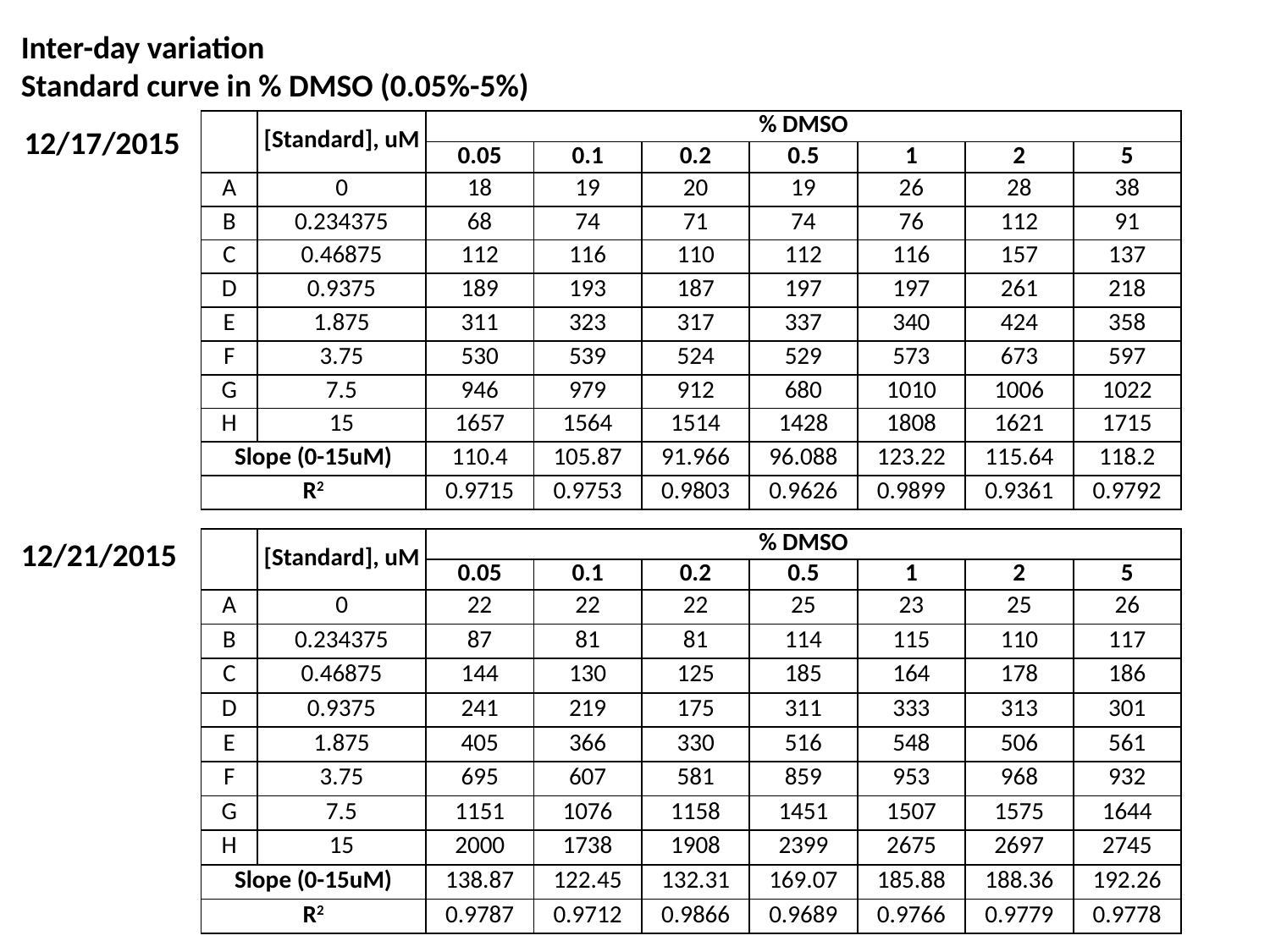

Inter-day variation
Standard curve in % DMSO (0.05%-5%)
|  | [Standard], uM | % DMSO |  |  |  |  |  |  |
| --- | --- | --- | --- | --- | --- | --- | --- | --- |
|  |  | 0.05 | 0.1 | 0.2 | 0.5 | 1 | 2 | 5 |
| A | 0 | 18 | 19 | 20 | 19 | 26 | 28 | 38 |
| B | 0.234375 | 68 | 74 | 71 | 74 | 76 | 112 | 91 |
| C | 0.46875 | 112 | 116 | 110 | 112 | 116 | 157 | 137 |
| D | 0.9375 | 189 | 193 | 187 | 197 | 197 | 261 | 218 |
| E | 1.875 | 311 | 323 | 317 | 337 | 340 | 424 | 358 |
| F | 3.75 | 530 | 539 | 524 | 529 | 573 | 673 | 597 |
| G | 7.5 | 946 | 979 | 912 | 680 | 1010 | 1006 | 1022 |
| H | 15 | 1657 | 1564 | 1514 | 1428 | 1808 | 1621 | 1715 |
| Slope (0-15uM) |  | 110.4 | 105.87 | 91.966 | 96.088 | 123.22 | 115.64 | 118.2 |
| R2 |  | 0.9715 | 0.9753 | 0.9803 | 0.9626 | 0.9899 | 0.9361 | 0.9792 |
12/17/2015
12/21/2015
|  | [Standard], uM | % DMSO |  |  |  |  |  |  |
| --- | --- | --- | --- | --- | --- | --- | --- | --- |
|  |  | 0.05 | 0.1 | 0.2 | 0.5 | 1 | 2 | 5 |
| A | 0 | 22 | 22 | 22 | 25 | 23 | 25 | 26 |
| B | 0.234375 | 87 | 81 | 81 | 114 | 115 | 110 | 117 |
| C | 0.46875 | 144 | 130 | 125 | 185 | 164 | 178 | 186 |
| D | 0.9375 | 241 | 219 | 175 | 311 | 333 | 313 | 301 |
| E | 1.875 | 405 | 366 | 330 | 516 | 548 | 506 | 561 |
| F | 3.75 | 695 | 607 | 581 | 859 | 953 | 968 | 932 |
| G | 7.5 | 1151 | 1076 | 1158 | 1451 | 1507 | 1575 | 1644 |
| H | 15 | 2000 | 1738 | 1908 | 2399 | 2675 | 2697 | 2745 |
| Slope (0-15uM) |  | 138.87 | 122.45 | 132.31 | 169.07 | 185.88 | 188.36 | 192.26 |
| R2 |  | 0.9787 | 0.9712 | 0.9866 | 0.9689 | 0.9766 | 0.9779 | 0.9778 |